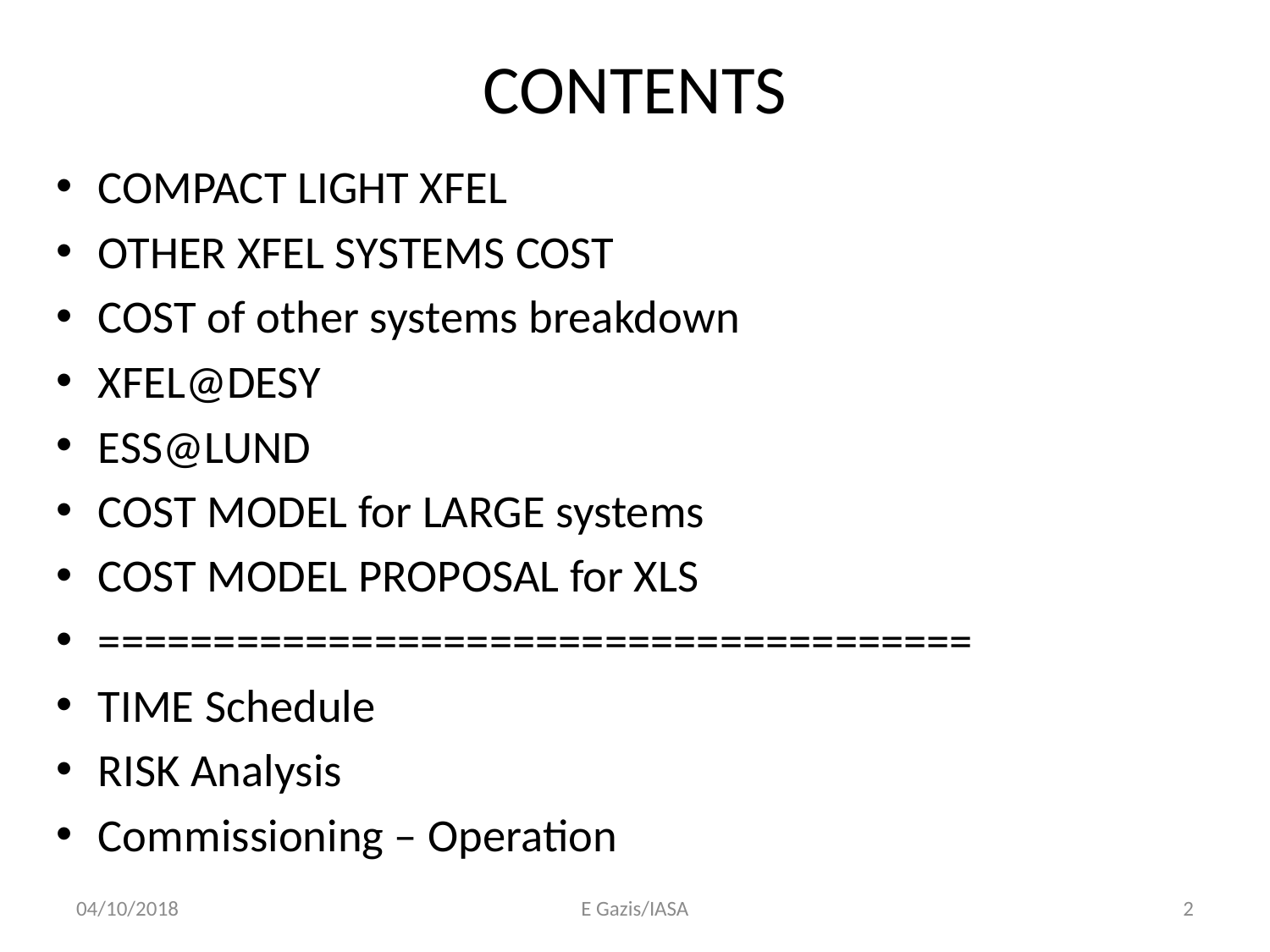

# CONTENTS
COMPACT LIGHT XFEL
OTHER XFEL SYSTEMS COST
COST of other systems breakdown
XFEL@DESY
ESS@LUND
COST MODEL for LARGE systems
COST MODEL PROPOSAL for XLS
======================================
TIME Schedule
RISK Analysis
Commissioning – Operation
04/10/2018
E Gazis/IASA
2